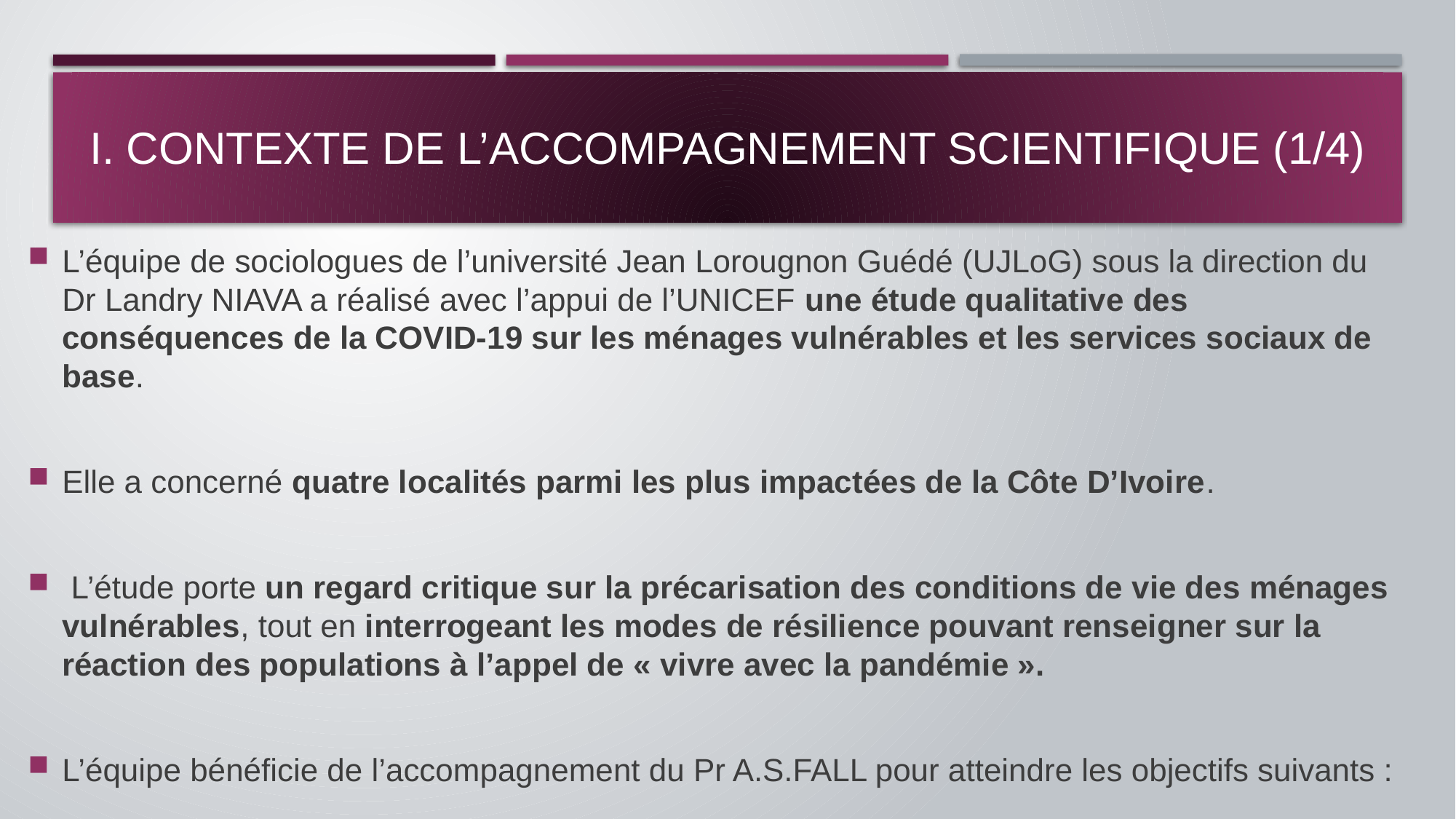

# I. Contexte de l’accompagnement scientifique (1/4)
L’équipe de sociologues de l’université Jean Lorougnon Guédé (UJLoG) sous la direction du Dr Landry NIAVA a réalisé avec l’appui de l’UNICEF une étude qualitative des conséquences de la COVID-19 sur les ménages vulnérables et les services sociaux de base.

Elle a concerné quatre localités parmi les plus impactées de la Côte D’Ivoire.

 L’étude porte un regard critique sur la précarisation des conditions de vie des ménages vulnérables, tout en interrogeant les modes de résilience pouvant renseigner sur la réaction des populations à l’appel de « vivre avec la pandémie ».

L’équipe bénéficie de l’accompagnement du Pr A.S.FALL pour atteindre les objectifs suivants :